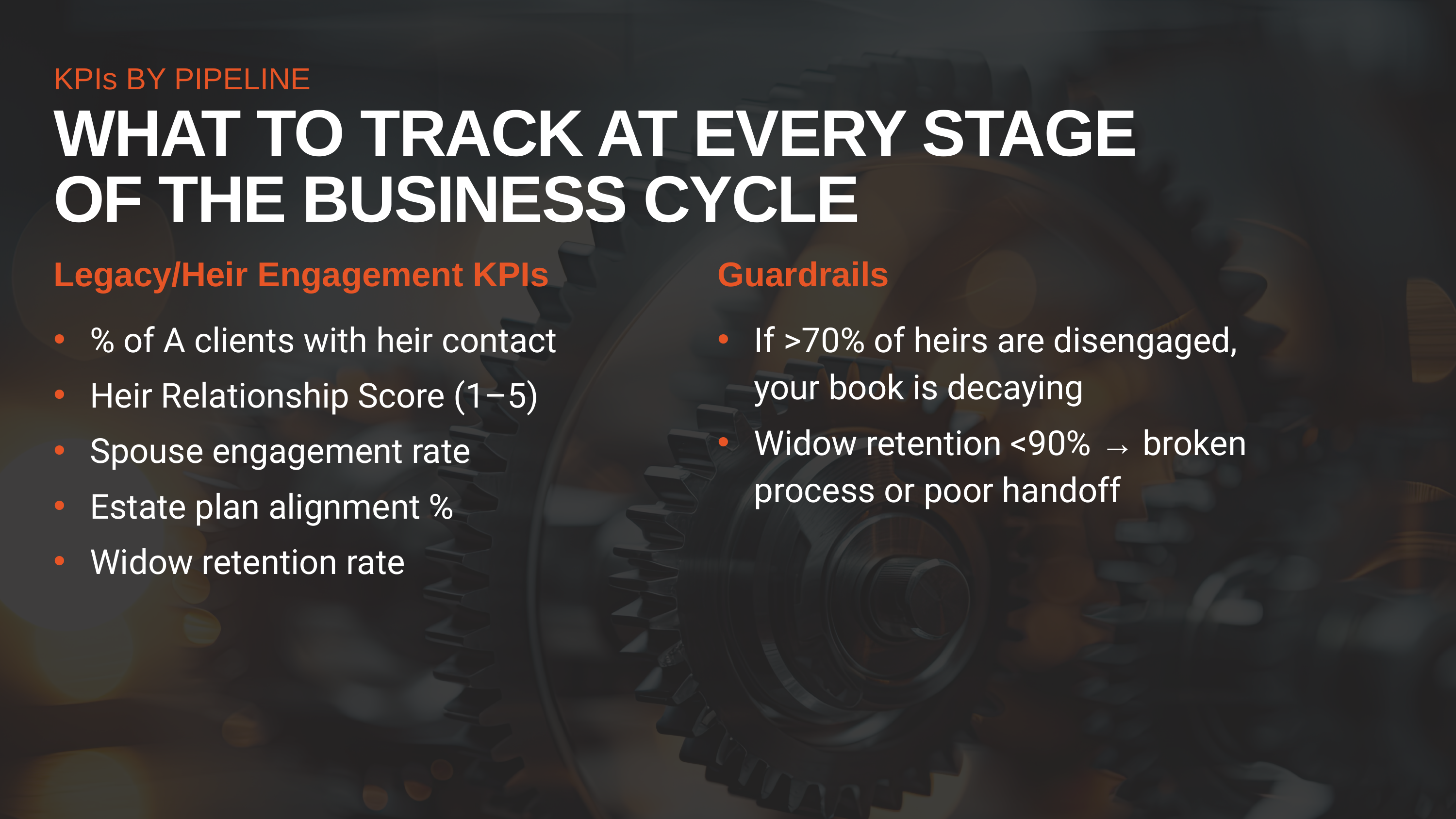

KPIs BY PIPELINE
WHAT TO TRACK AT EVERY STAGE OF THE BUSINESS CYCLE
Legacy/Heir Engagement KPIs
Guardrails
% of A clients with heir contact
Heir Relationship Score (1–5)
Spouse engagement rate
Estate plan alignment %
Widow retention rate

If >70% of heirs are disengaged, your book is decaying
Widow retention <90% → broken process or poor handoff